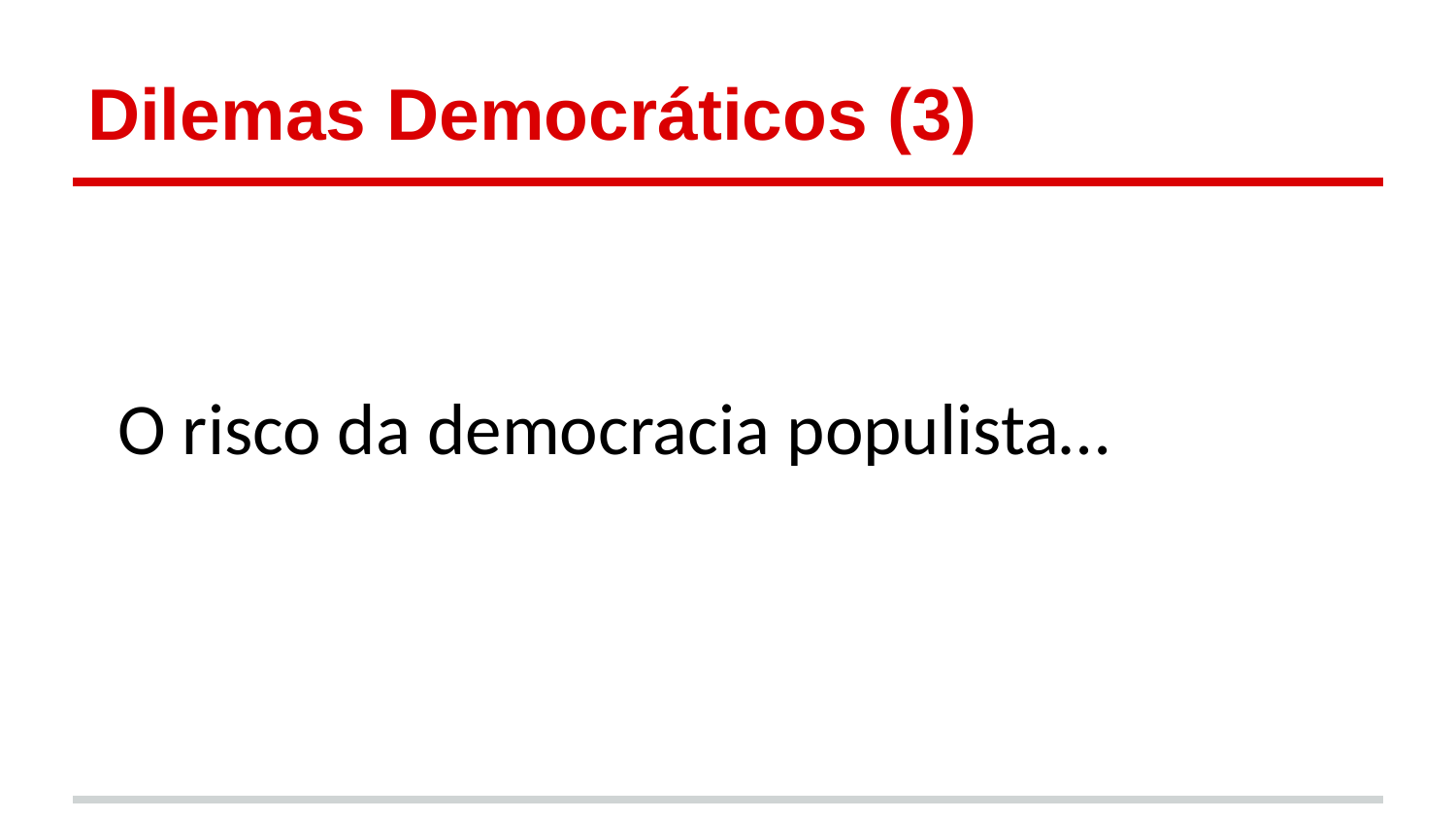

# Dilemas Democráticos (3)

O risco da democracia populista…